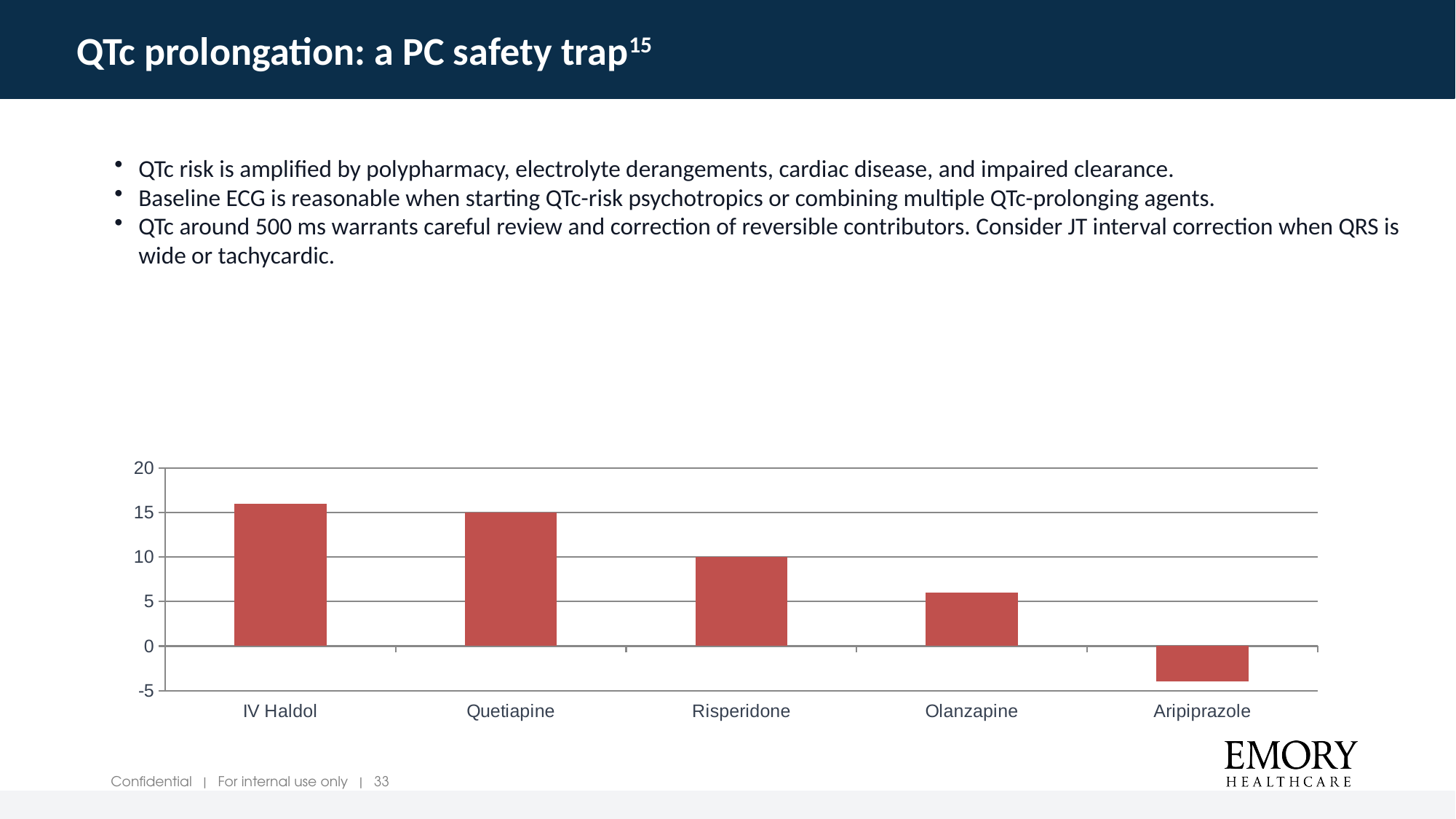

QTc prolongation: a PC safety trap15
QTc risk is amplified by polypharmacy, electrolyte derangements, cardiac disease, and impaired clearance.
Baseline ECG is reasonable when starting QTc-risk psychotropics or combining multiple QTc-prolonging agents.
QTc around 500 ms warrants careful review and correction of reversible contributors. Consider JT interval correction when QRS is wide or tachycardic.

### Chart

| Category | Expected QTc change (ms) |
|---|---|
| IV Haldol | 16.0 |
| Quetiapine | 15.0 |
| Risperidone | 10.0 |
| Olanzapine | 6.0 |
| Aripiprazole | -4.0 |